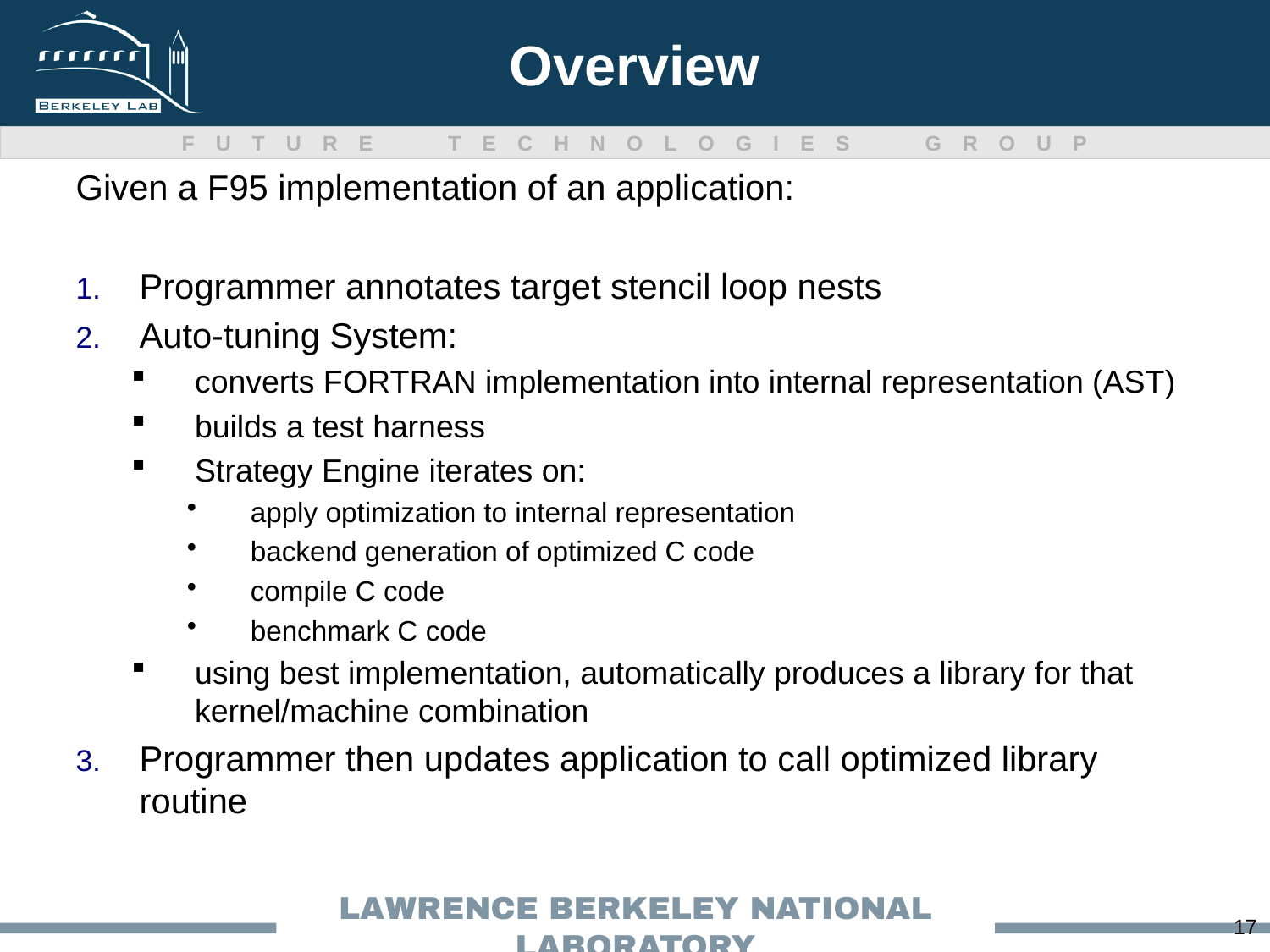

# Overview
Given a F95 implementation of an application:

Programmer annotates target stencil loop nests
Auto-tuning System:
converts FORTRAN implementation into internal representation (AST)
builds a test harness
Strategy Engine iterates on:
apply optimization to internal representation
backend generation of optimized C code
compile C code
benchmark C code
using best implementation, automatically produces a library for that kernel/machine combination
Programmer then updates application to call optimized library routine

17